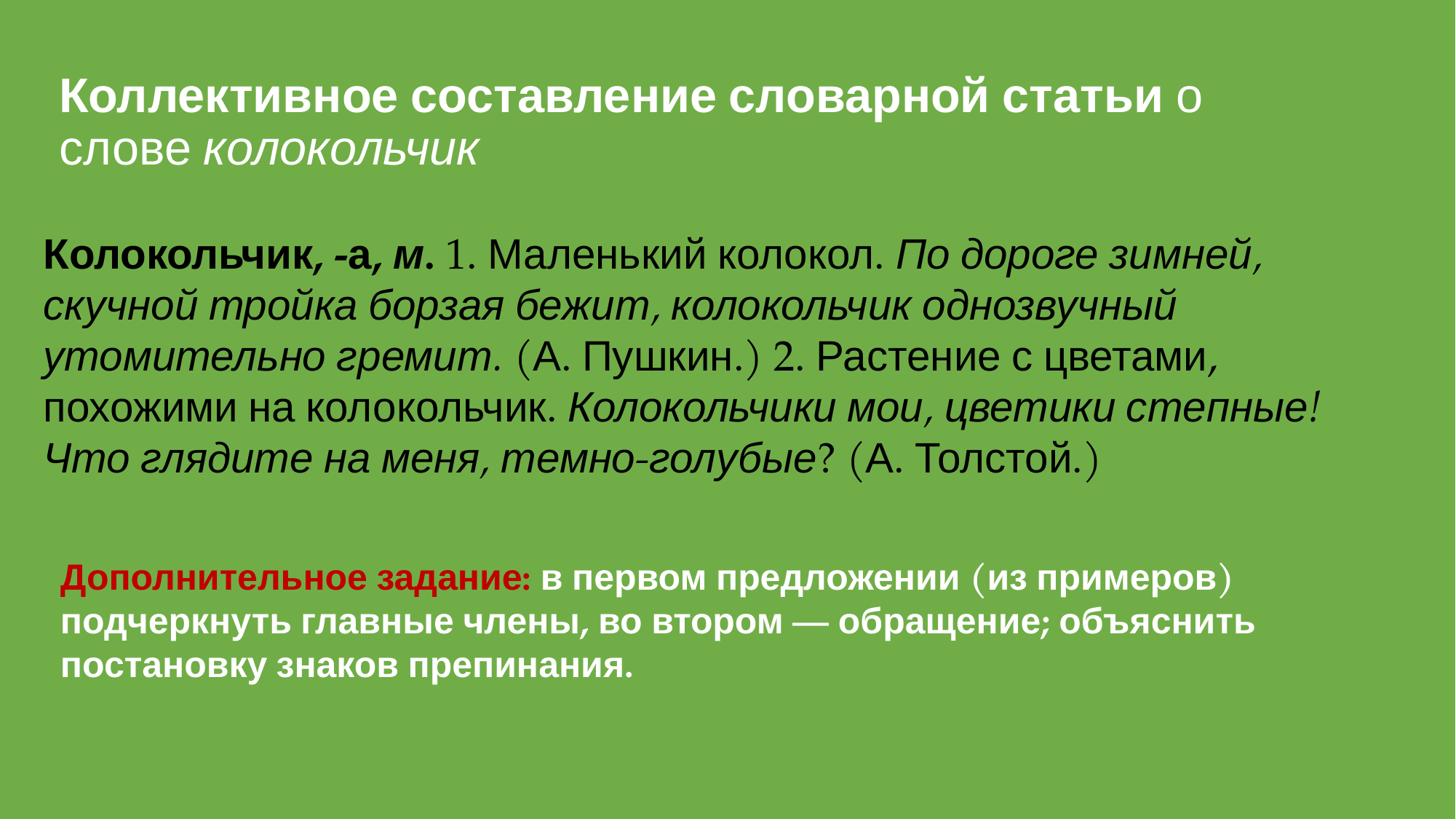

# Коллективное составление словарной статьи о слове колокольчик
Колокольчик, -а, м. 1. Маленький колокол. По дороге зимней, скучной тройка борзая бежит, колокольчик однозвучный утомительно гремит. (А. Пушкин.) 2. Растение с цветами, похожими на колокольчик. Колокольчики мои, цветики степные! Что глядите на меня, темно-голубые? (А. Толстой.)

Дополнительное задание: в первом предложении (из примеров) подчеркнуть главные члены, во втором — обращение; объяснить постановку знаков препинания.